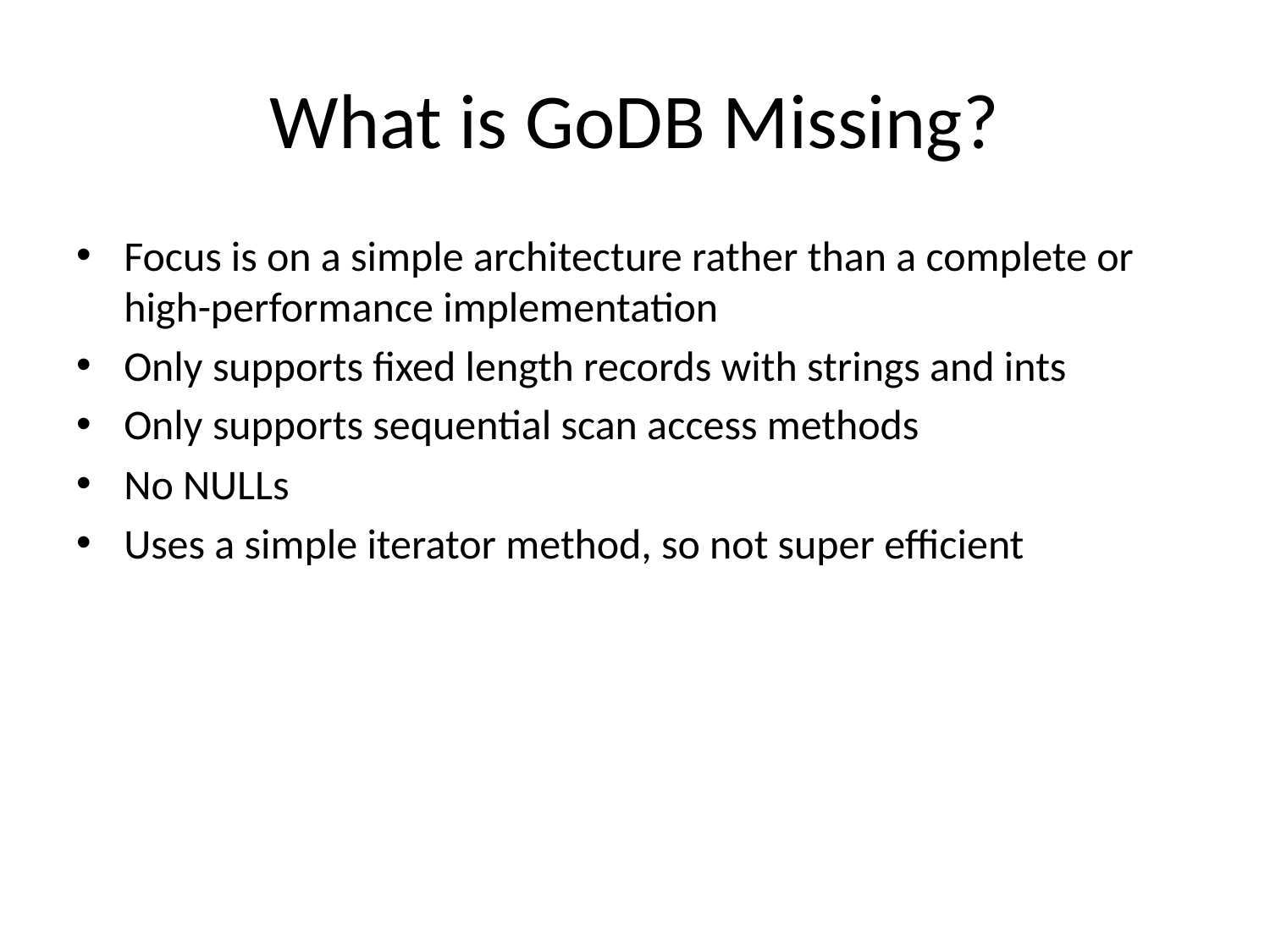

# What is GoDB Missing?
Focus is on a simple architecture rather than a complete or high-performance implementation
Only supports fixed length records with strings and ints
Only supports sequential scan access methods
No NULLs
Uses a simple iterator method, so not super efficient